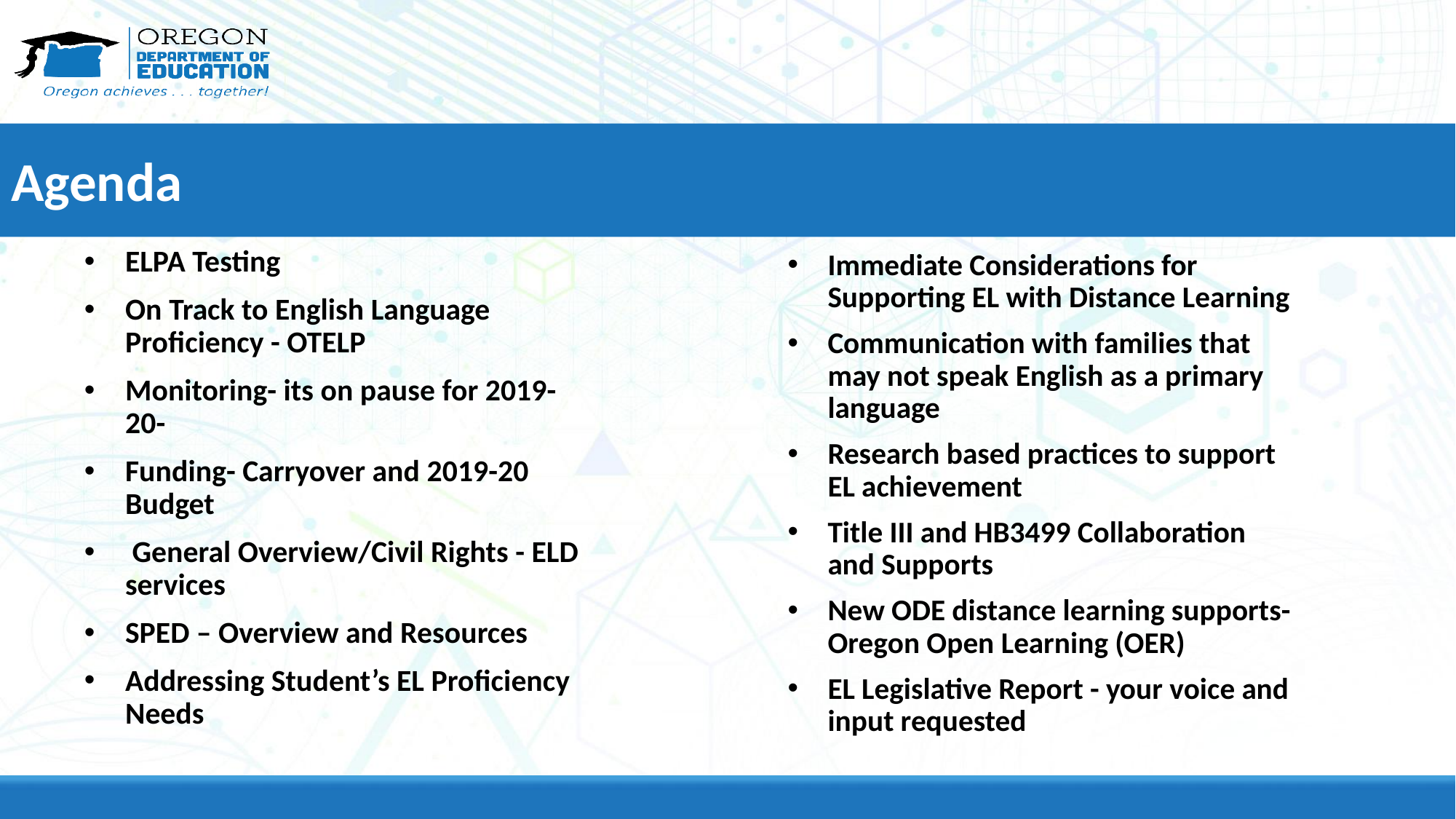

# Agenda
ELPA Testing
On Track to English Language Proficiency - OTELP
Monitoring- its on pause for 2019-20-
Funding- Carryover and 2019-20 Budget
 General Overview/Civil Rights - ELD services
SPED – Overview and Resources
Addressing Student’s EL Proficiency Needs

Immediate Considerations for Supporting EL with Distance Learning
Communication with families that may not speak English as a primary language
Research based practices to support EL achievement
Title III and HB3499 Collaboration and Supports
New ODE distance learning supports- Oregon Open Learning (OER)
EL Legislative Report - your voice and input requested